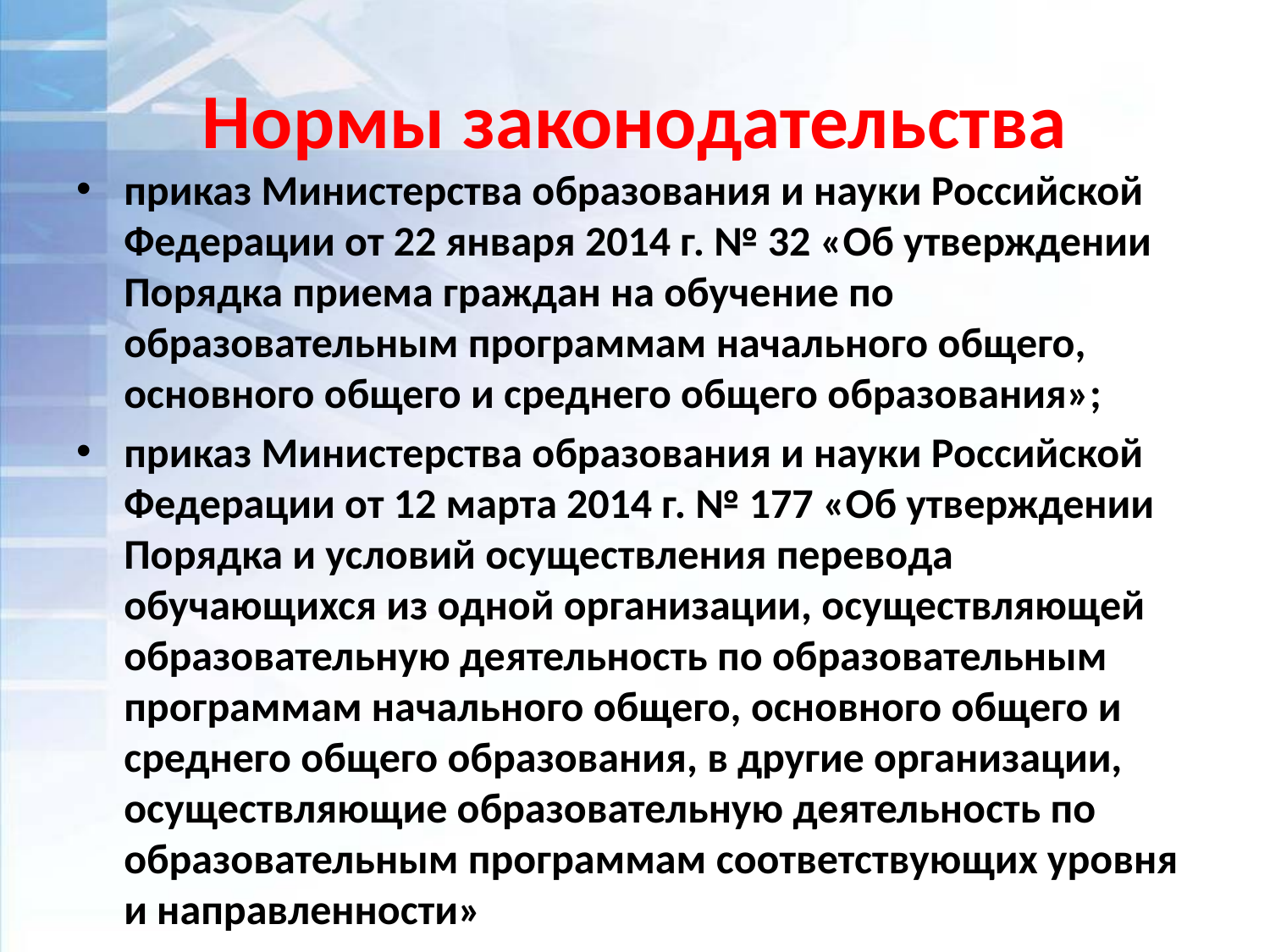

# Нормы законодательства
приказ Министерства образования и науки Российской Федерации от 22 января 2014 г. № 32 «Об утверждении Порядка приема граждан на обучение по образовательным программам начального общего, основного общего и среднего общего образования»;
приказ Министерства образования и науки Российской Федерации от 12 марта 2014 г. № 177 «Об утверждении Порядка и условий осуществления перевода обучающихся из одной организации, осуществляющей образовательную деятельность по образовательным программам начального общего, основного общего и среднего общего образования, в другие организации, осуществляющие образовательную деятельность по образовательным программам соответствующих уровня и направленности»